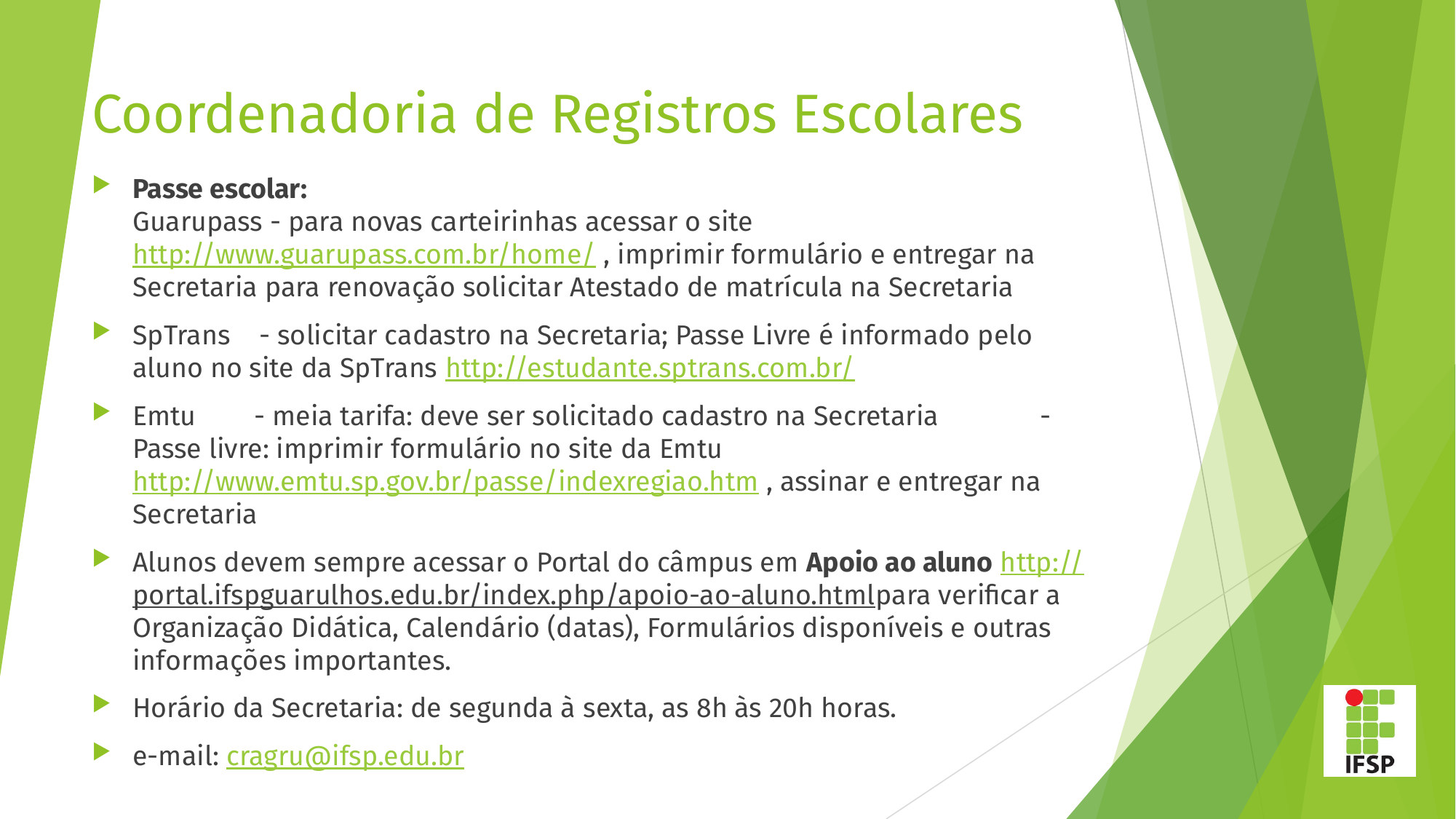

# Coordenadoria de Registros Escolares
Passe escolar:
Guarupass - para novas carteirinhas acessar o site http://www.guarupass.com.br/home/ , imprimir formulário e entregar na Secretaria para renovação solicitar Atestado de matrícula na Secretaria
SpTrans    - solicitar cadastro na Secretaria; Passe Livre é informado pelo aluno no site da SpTrans http://estudante.sptrans.com.br/
Emtu        - meia tarifa: deve ser solicitado cadastro na Secretaria              - Passe livre: imprimir formulário no site da Emtu http://www.emtu.sp.gov.br/passe/indexregiao.htm , assinar e entregar na Secretaria
Alunos devem sempre acessar o Portal do câmpus em Apoio ao aluno http://portal.ifspguarulhos.edu.br/index.php/apoio-ao-aluno.htmlpara verificar a Organização Didática, Calendário (datas), Formulários disponíveis e outras informações importantes.
Horário da Secretaria: de segunda à sexta, as 8h às 20h horas.
e-mail: cragru@ifsp.edu.br